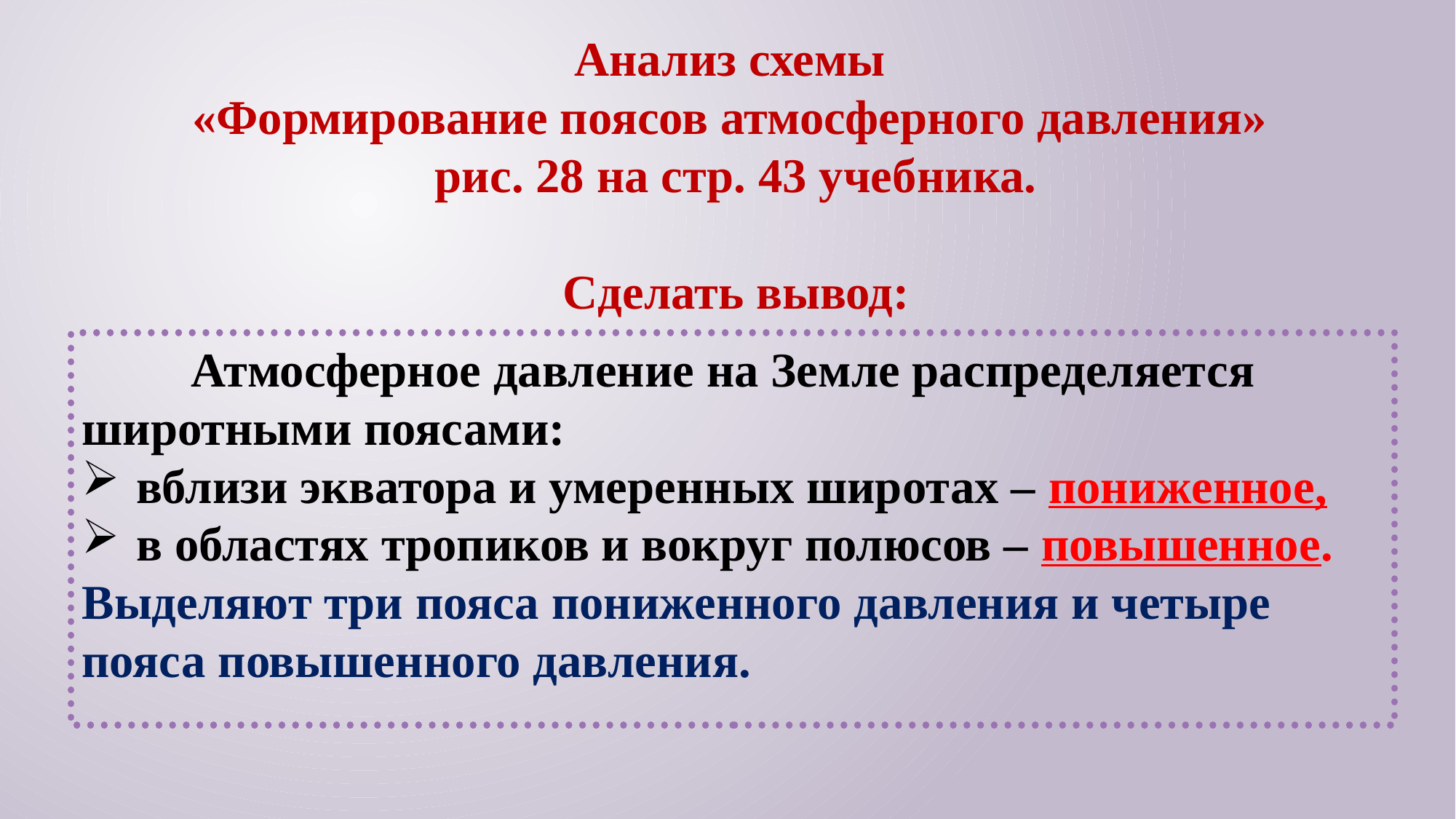

Анализ схемы
«Формирование поясов атмосферного давления»
рис. 28 на стр. 43 учебника.

Сделать вывод:
	Атмосферное давление на Земле распределяется широтными поясами:
вблизи экватора и умеренных широтах – пониженное,
в областях тропиков и вокруг полюсов – повышенное.
Выделяют три пояса пониженного давления и четыре пояса повышенного давления.